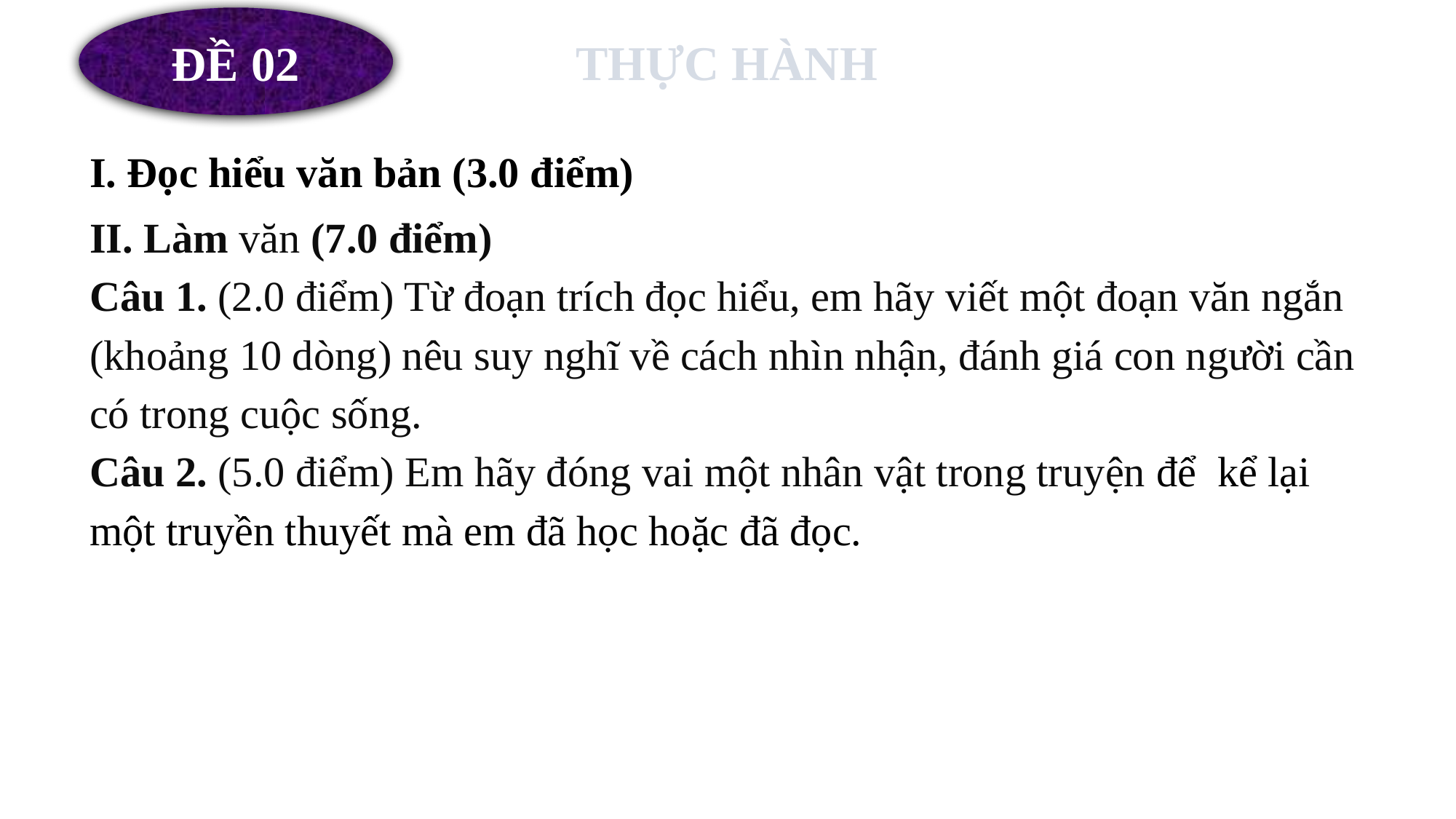

ĐỀ 02
THỰC HÀNH
I. Đọc hiểu văn bản (3.0 điểm)
II. Làm văn (7.0 điểm)
Câu 1. (2.0 điểm) Từ đoạn trích đọc hiểu, em hãy viết một đoạn văn ngắn (khoảng 10 dòng) nêu suy nghĩ về cách nhìn nhận, đánh giá con người cần có trong cuộc sống.
Câu 2. (5.0 điểm) Em hãy đóng vai một nhân vật trong truyện để  kể lại một truyền thuyết mà em đã học hoặc đã đọc.